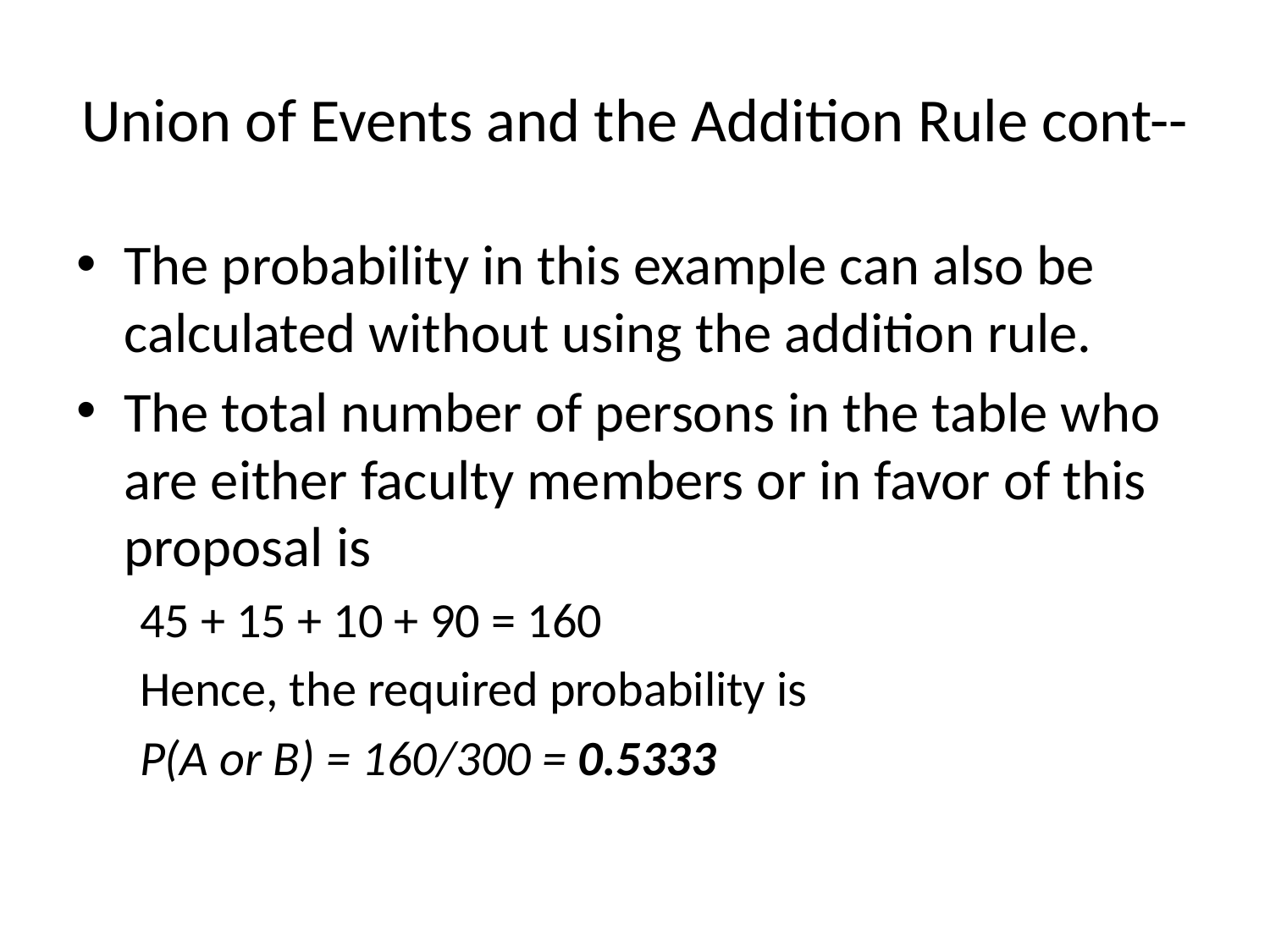

# Union of Events and the Addition Rule cont--
The probability in this example can also be calculated without using the addition rule.
The total number of persons in the table who are either faculty members or in favor of this proposal is
45 + 15 + 10 + 90 = 160
Hence, the required probability is
P(A or B) = 160/300 = 0.5333